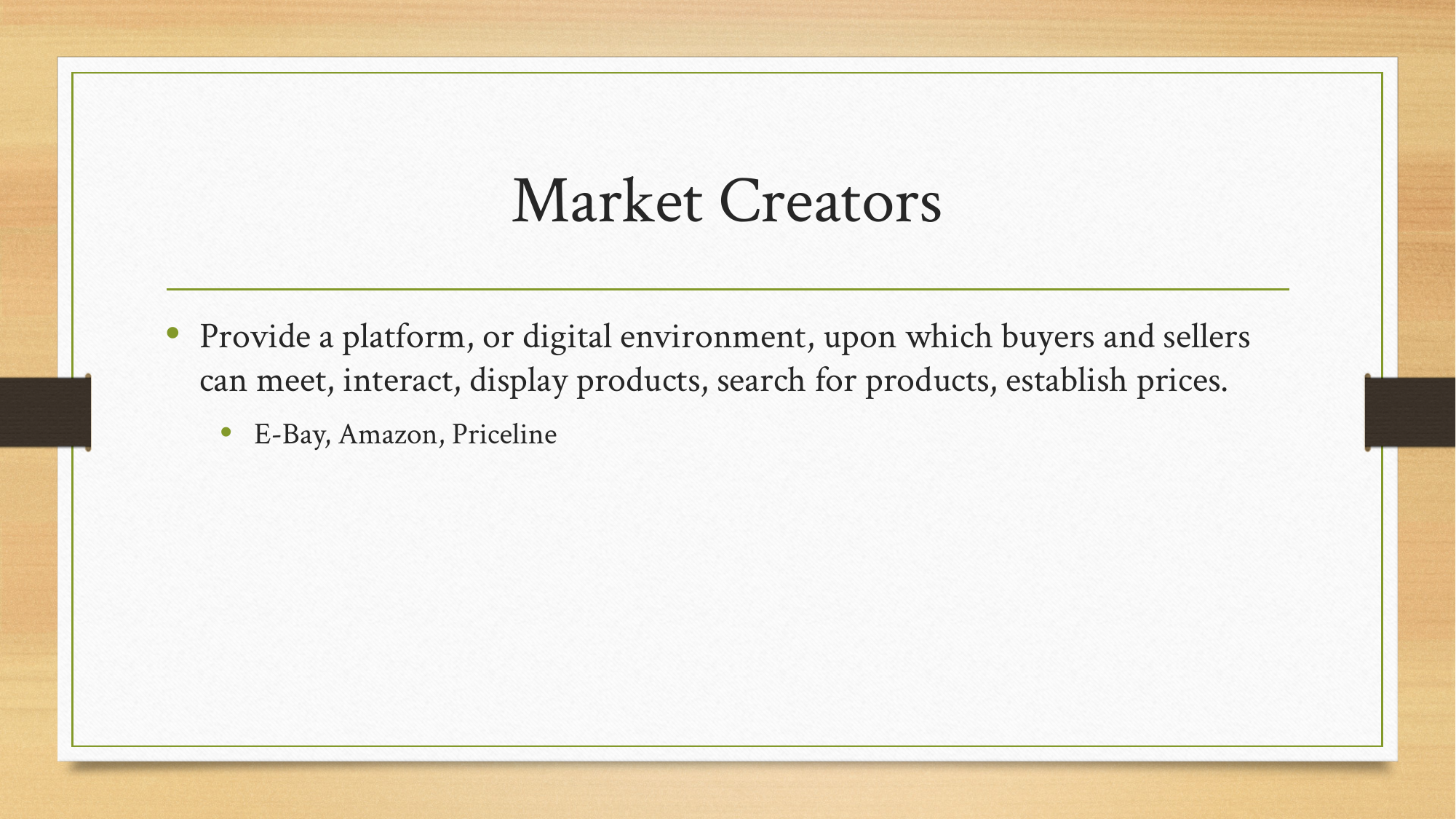

# Market Creators
Provide a platform, or digital environment, upon which buyers and sellers can meet, interact, display products, search for products, establish prices.
E-Bay, Amazon, Priceline